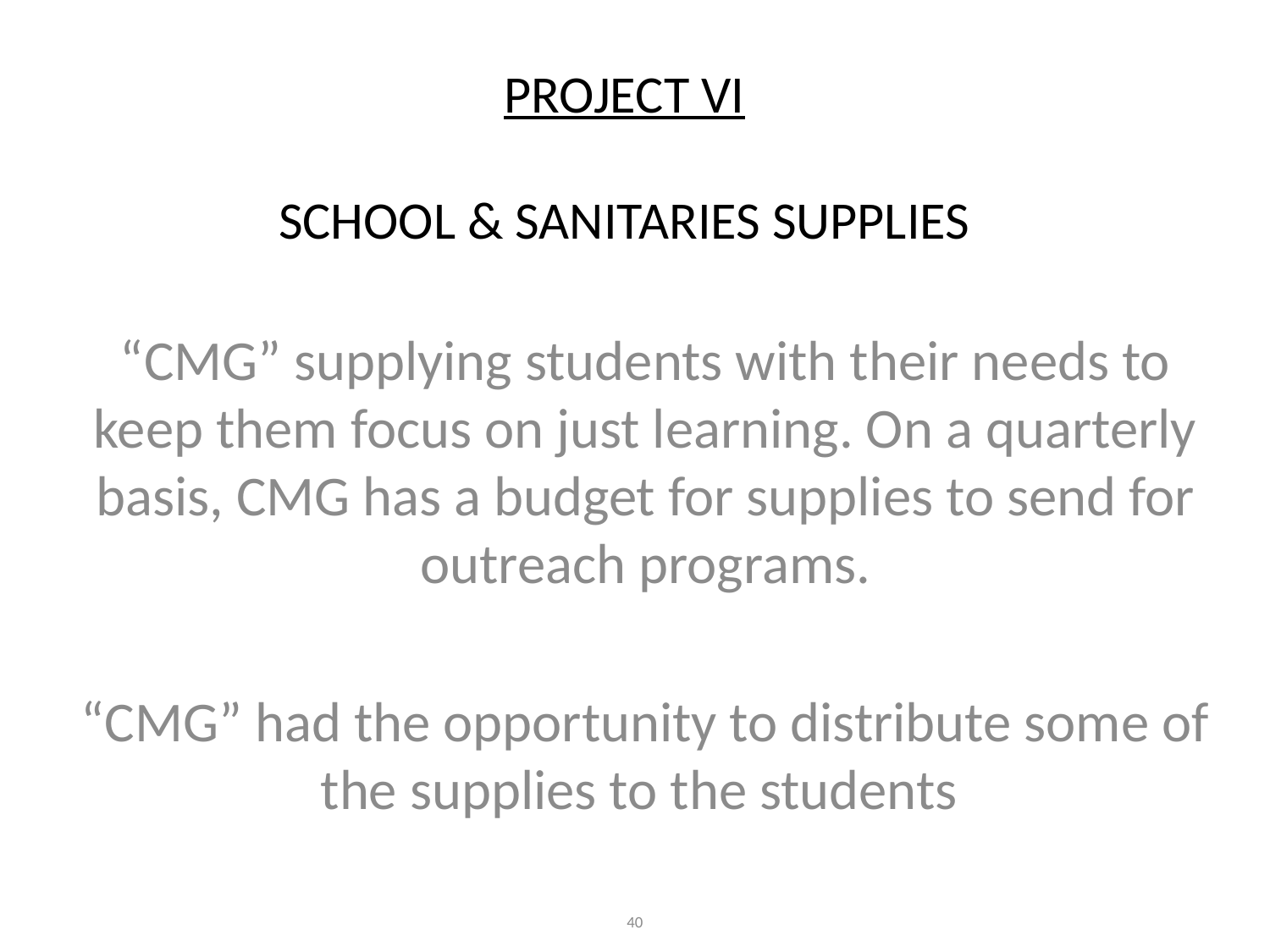

# PROJECT VI SCHOOL & SANITARIES SUPPLIES
“CMG” supplying students with their needs to keep them focus on just learning. On a quarterly basis, CMG has a budget for supplies to send for outreach programs.

“CMG” had the opportunity to distribute some of the supplies to the students
40